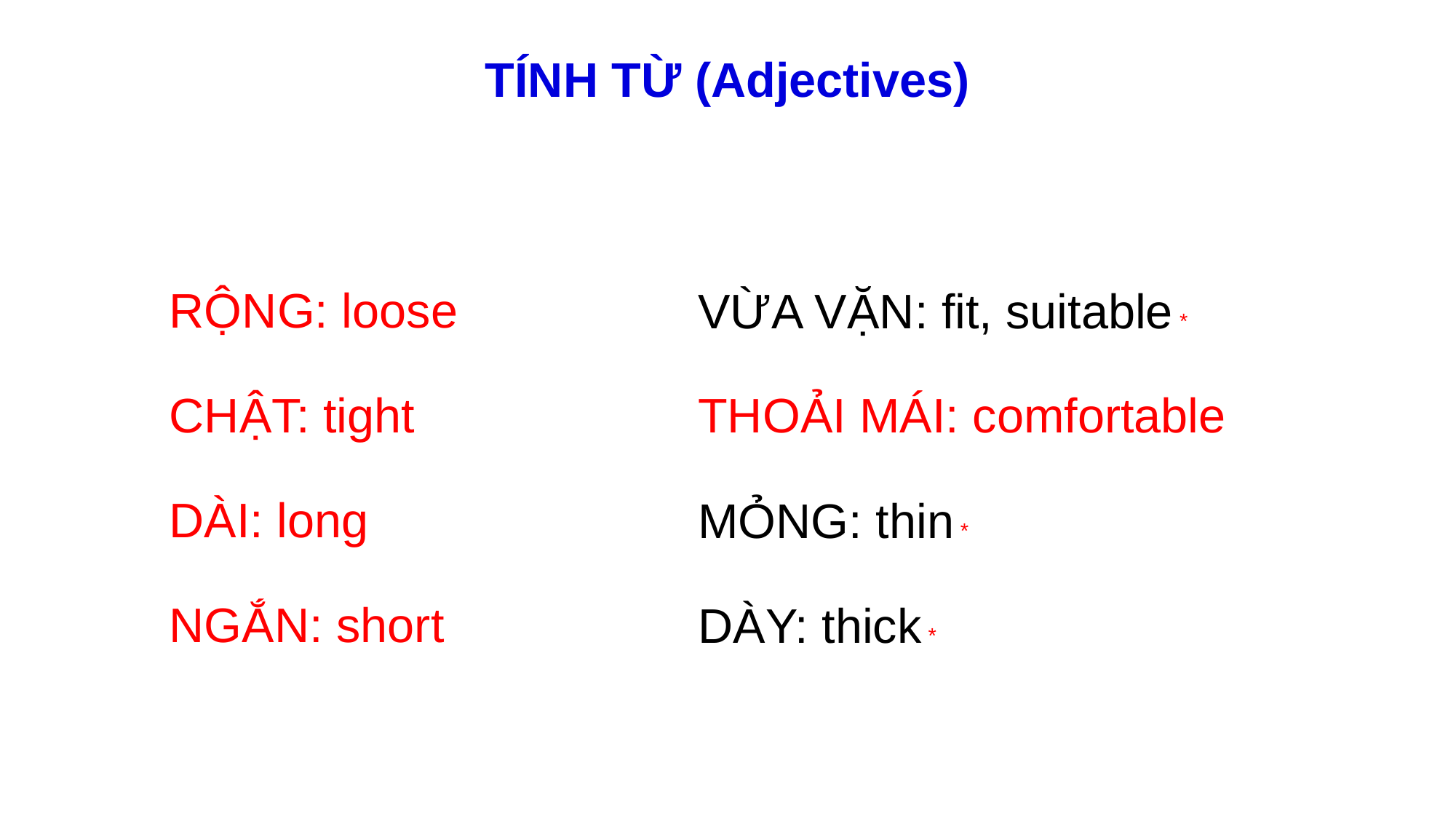

# TÍNH TỪ (Adjectives)
RỘNG: loose

CHẬT: tight

DÀI: long

NGẮN: short
VỪA VẶN: fit, suitable *

THOẢI MÁI: comfortable

MỎNG: thin *

DÀY: thick *